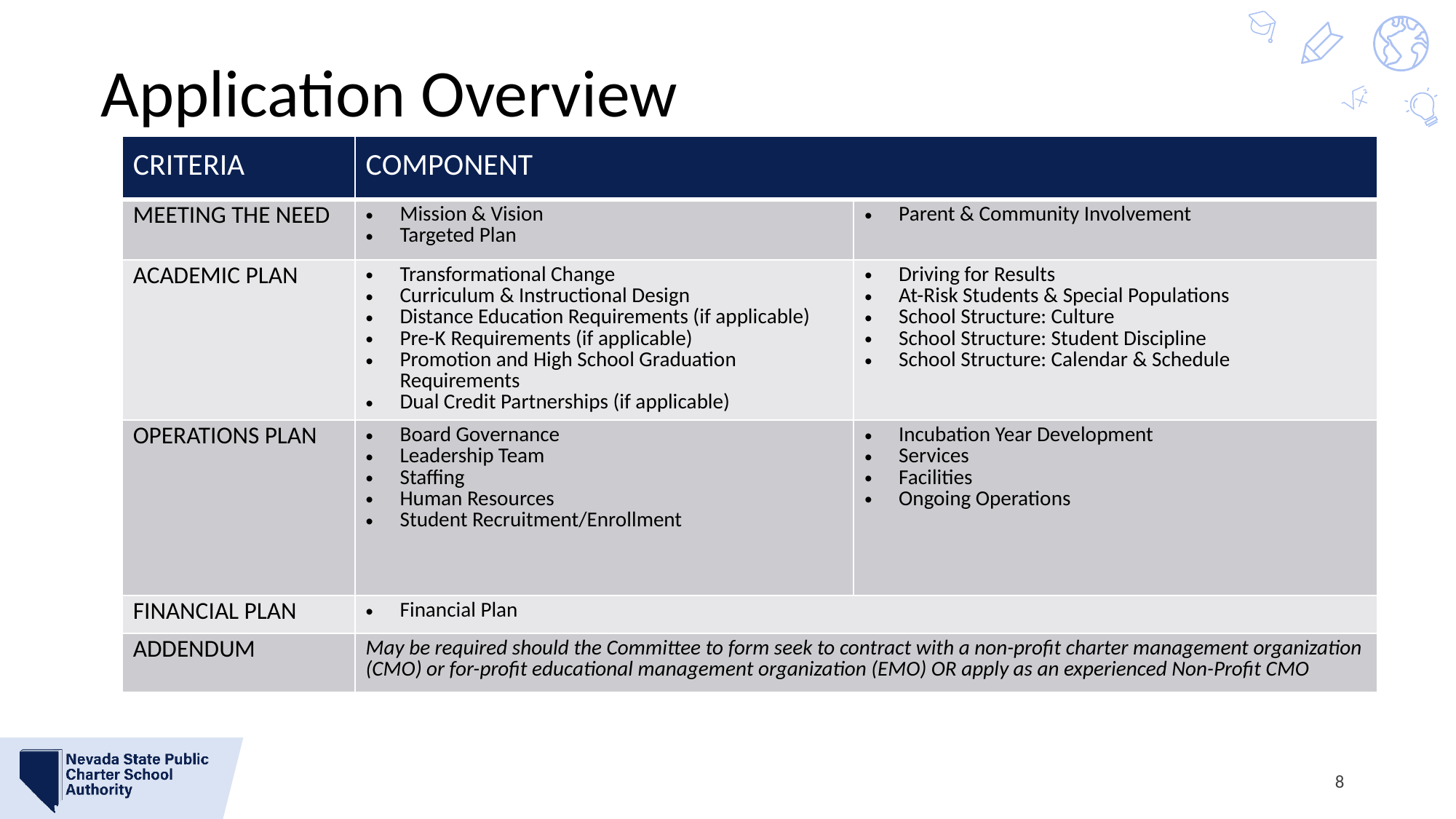

# Application Overview
| CRITERIA | COMPONENT |  |
| --- | --- | --- |
| MEETING THE NEED | Mission & Vision Targeted Plan | Parent & Community Involvement |
| ACADEMIC PLAN | Transformational Change Curriculum & Instructional Design Distance Education Requirements (if applicable) Pre-K Requirements (if applicable) Promotion and High School Graduation Requirements Dual Credit Partnerships (if applicable) | Driving for Results At-Risk Students & Special Populations School Structure: Culture School Structure: Student Discipline School Structure: Calendar & Schedule |
| OPERATIONS PLAN | Board Governance Leadership Team Staffing Human Resources Student Recruitment/Enrollment | Incubation Year Development Services Facilities Ongoing Operations |
| FINANCIAL PLAN | Financial Plan |  |
| ADDENDUM | May be required should the Committee to form seek to contract with a non-profit charter management organization (CMO) or for-profit educational management organization (EMO) OR apply as an experienced Non-Profit CMO |  |

8